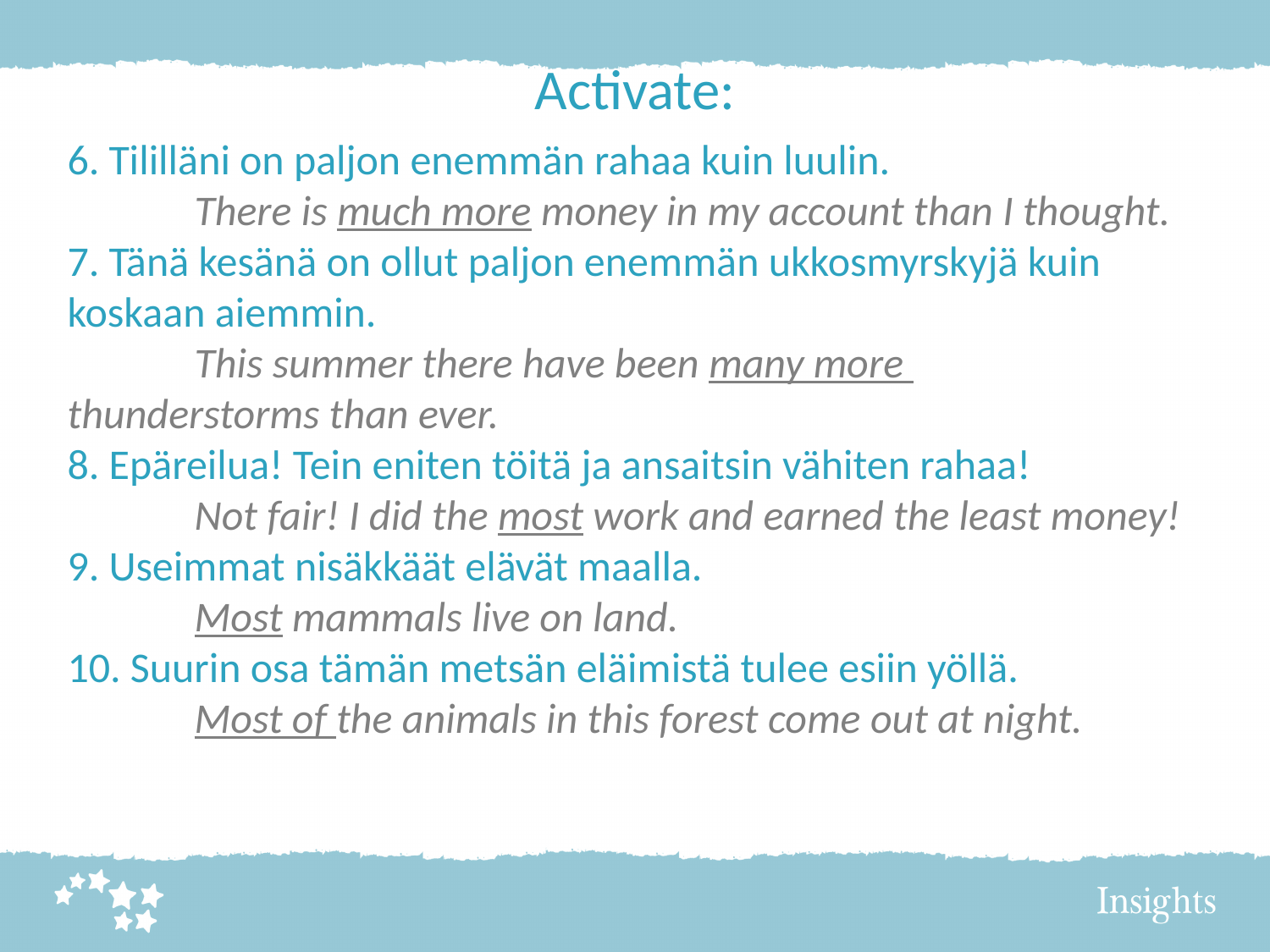

Activate:
6. Tililläni on paljon enemmän rahaa kuin luulin.
	There is much more money in my account than I thought.
7. Tänä kesänä on ollut paljon enemmän ukkosmyrskyjä kuin koskaan aiemmin.
	This summer there have been many more 	thunderstorms than ever.
8. Epäreilua! Tein eniten töitä ja ansaitsin vähiten rahaa!
	Not fair! I did the most work and earned the least money!
9. Useimmat nisäkkäät elävät maalla.
	Most mammals live on land.
10. Suurin osa tämän metsän eläimistä tulee esiin yöllä.
	Most of the animals in this forest come out at night.